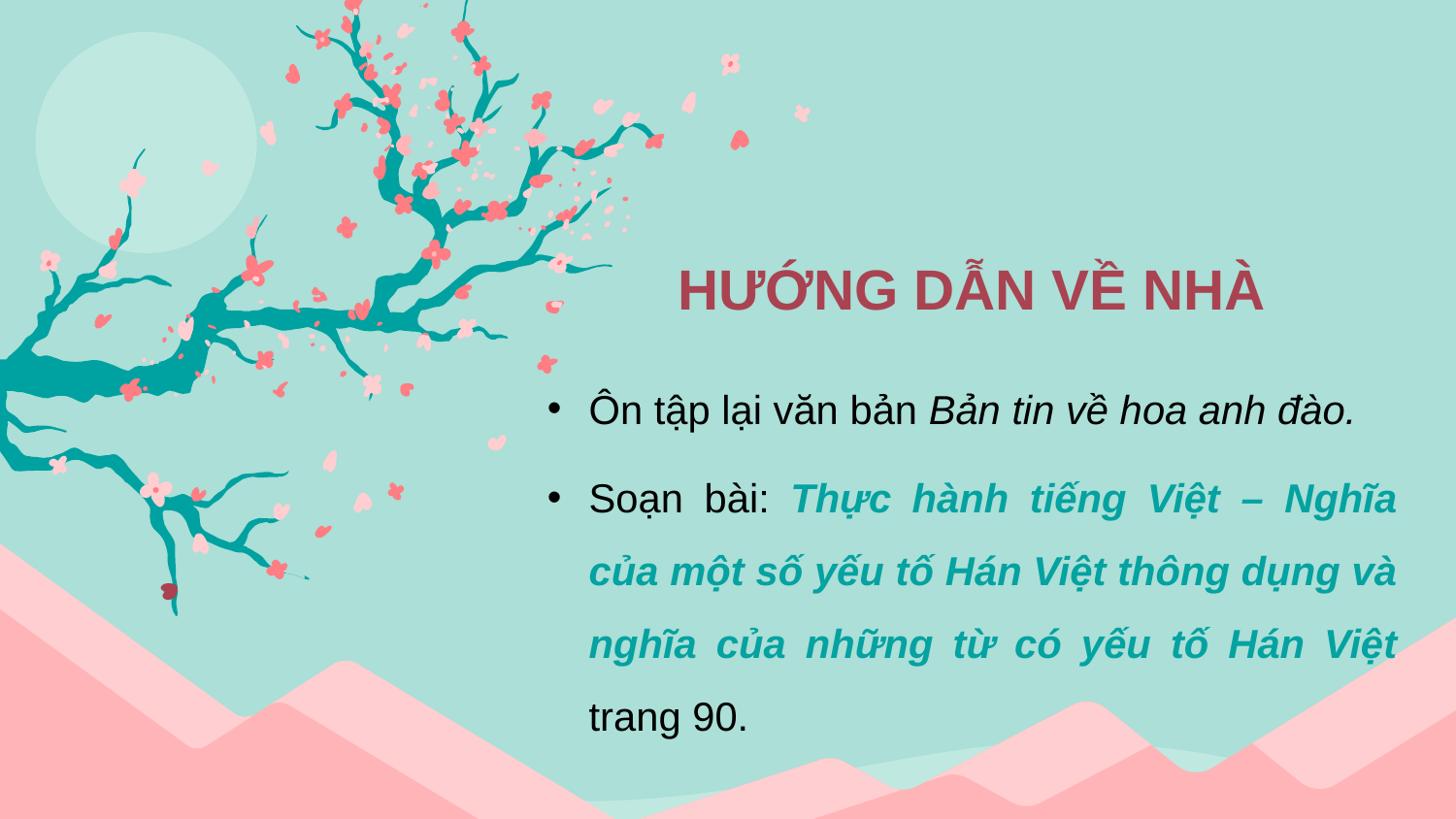

HƯỚNG DẪN VỀ NHÀ
Ôn tập lại văn bản Bản tin về hoa anh đào.
Soạn bài: Thực hành tiếng Việt – Nghĩa của một số yếu tố Hán Việt thông dụng và nghĩa của những từ có yếu tố Hán Việt trang 90.